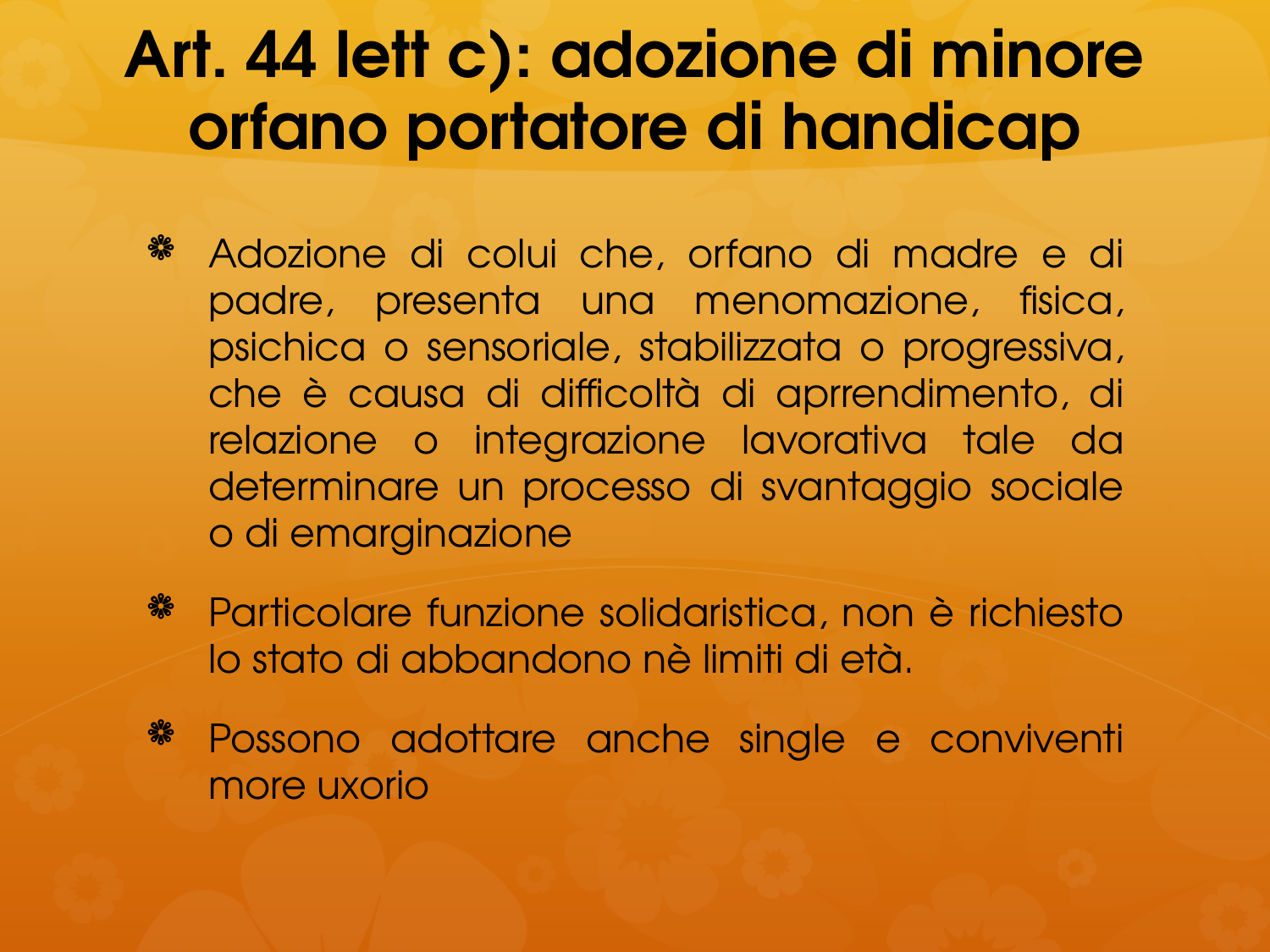

# Art. 44 lett c): adozione di minore orfano portatore di handicap
Adozione di colui che, orfano di madre e di padre, presenta una menomazione, fisica, psichica o sensoriale, stabilizzata o progressiva, che è causa di difficoltà di aprrendimento, di relazione o integrazione lavorativa tale da determinare un processo di svantaggio sociale o di emarginazione
Particolare funzione solidaristica, non è richiesto lo stato di abbandono nè limiti di età.
Possono adottare anche single e conviventi more uxorio